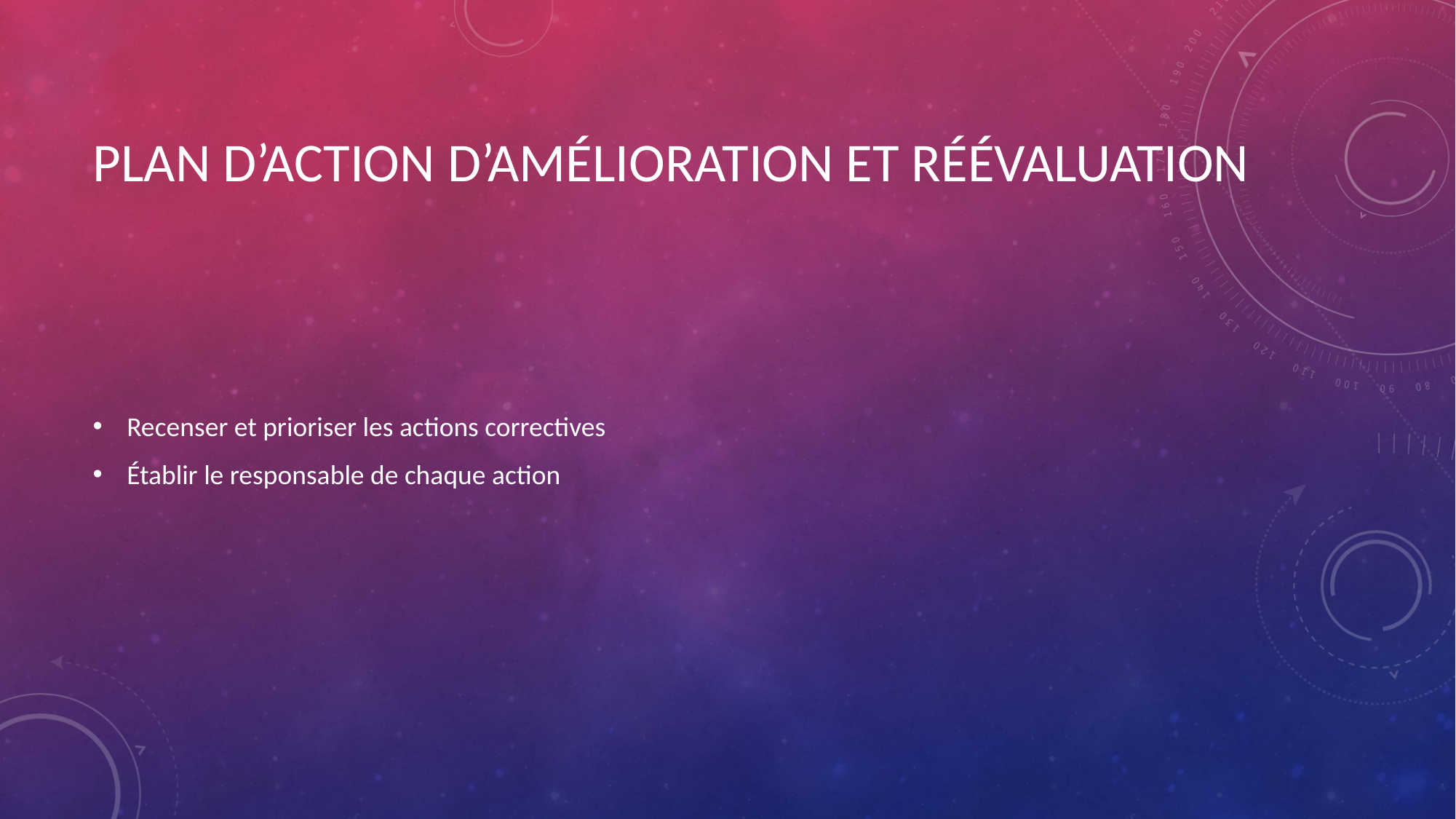

# Plan d’action d’amélioration et réévaluation
Recenser et prioriser les actions correctives
Établir le responsable de chaque action